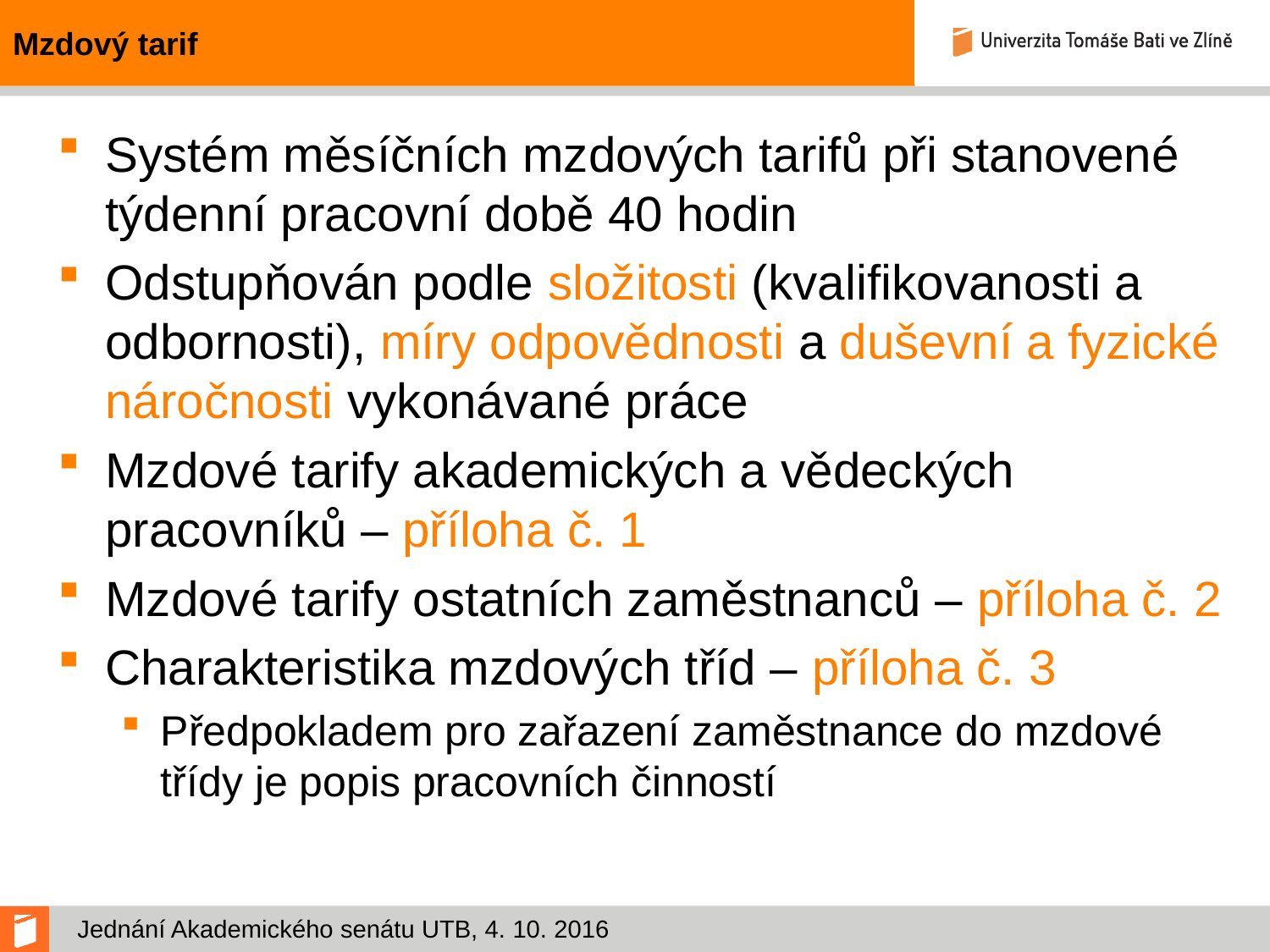

# Mzdový tarif

Systém měsíčních mzdových tarifů při stanovené týdenní pracovní době 40 hodin
Odstupňován podle složitosti (kvalifikovanosti a odbornosti), míry odpovědnosti a duševní a fyzické náročnosti vykonávané práce
Mzdové tarify akademických a vědeckých pracovníků – příloha č. 1
Mzdové tarify ostatních zaměstnanců – příloha č. 2
Charakteristika mzdových tříd – příloha č. 3
Předpokladem pro zařazení zaměstnance do mzdové třídy je popis pracovních činností